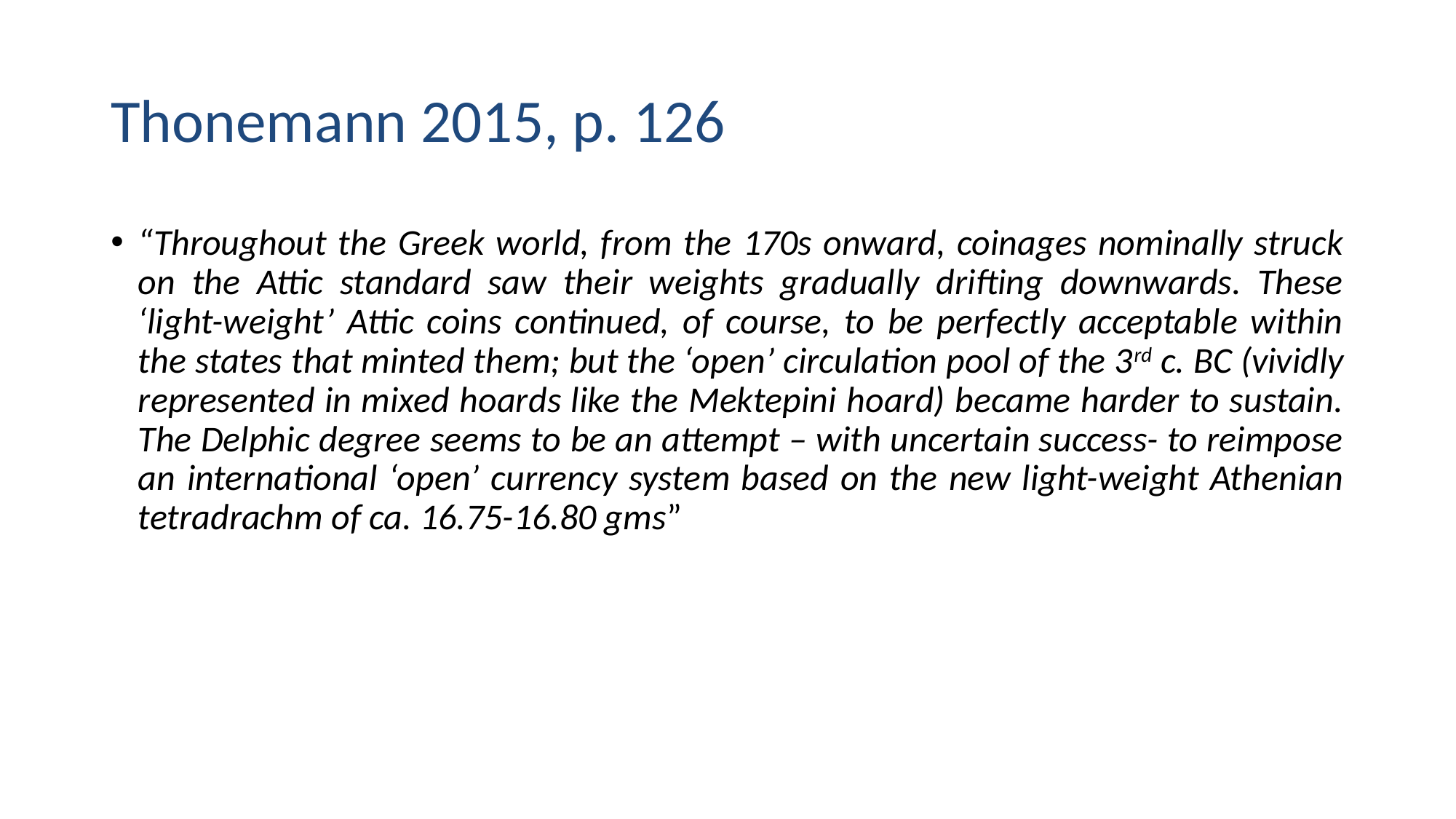

# Thonemann 2015, p. 126
“Throughout the Greek world, from the 170s onward, coinages nominally struck on the Attic standard saw their weights gradually drifting downwards. These ‘light-weight’ Attic coins continued, of course, to be perfectly acceptable within the states that minted them; but the ‘open’ circulation pool of the 3rd c. BC (vividly represented in mixed hoards like the Mektepini hoard) became harder to sustain. The Delphic degree seems to be an attempt – with uncertain success- to reimpose an international ‘open’ currency system based on the new light-weight Athenian tetradrachm of ca. 16.75-16.80 gms”